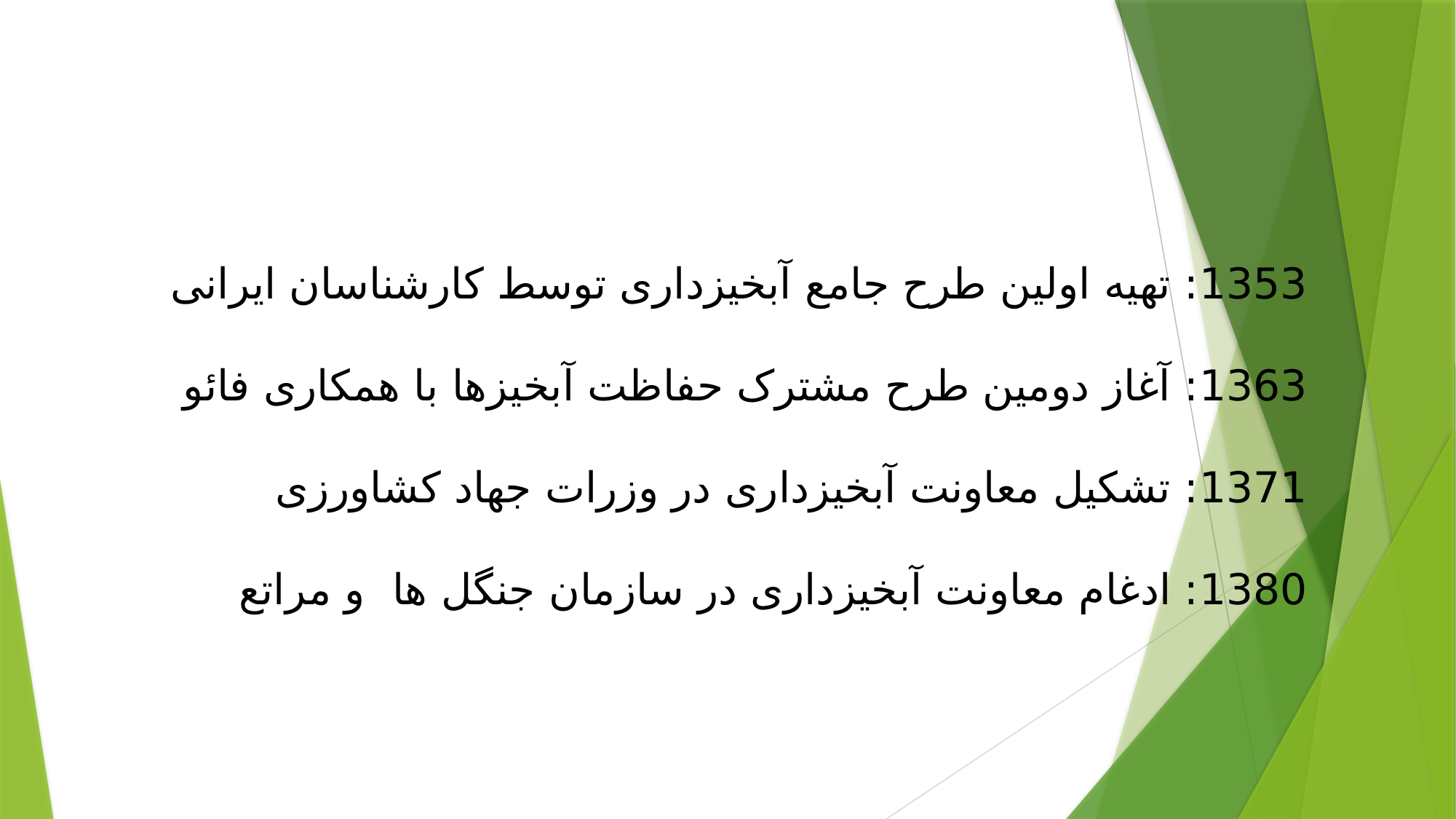

1353: تهیه اولین طرح جامع آبخیزداری توسط کارشناسان ایرانی
1363: آغاز دومین طرح مشترک حفاظت آبخیزها با همکاری فائو
1371: تشکیل معاونت آبخیزداری در وزرات جهاد کشاورزی
1380: ادغام معاونت آبخیزداری در سازمان جنگل ها  و مراتع